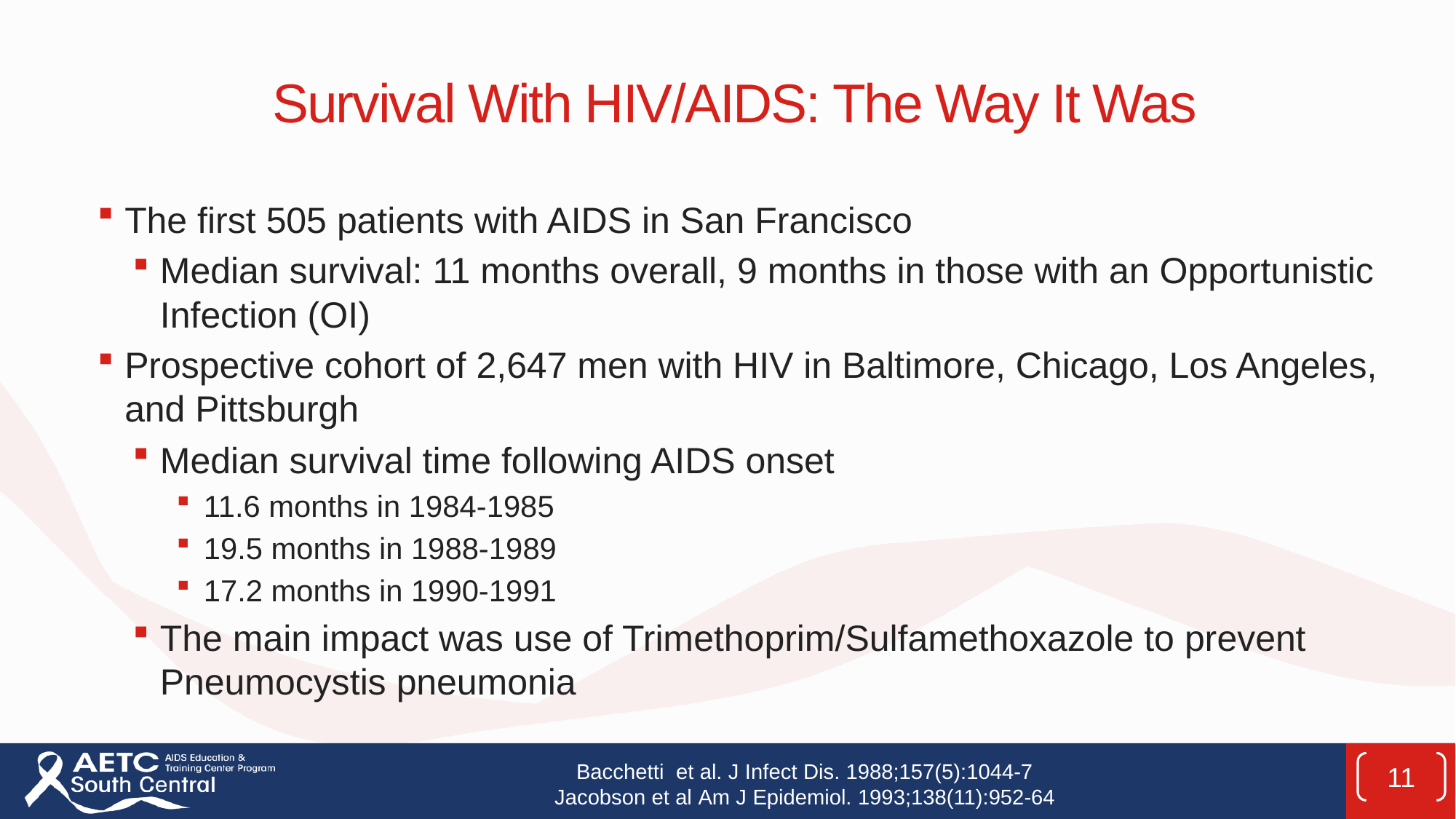

# Survival With HIV/AIDS: The Way It Was
The first 505 patients with AIDS in San Francisco
Median survival: 11 months overall, 9 months in those with an Opportunistic Infection (OI)
Prospective cohort of 2,647 men with HIV in Baltimore, Chicago, Los Angeles, and Pittsburgh
Median survival time following AIDS onset
11.6 months in 1984-1985
19.5 months in 1988-1989
17.2 months in 1990-1991
The main impact was use of Trimethoprim/Sulfamethoxazole to prevent Pneumocystis pneumonia
Bacchetti  et al. J Infect Dis. 1988;157(5):1044-7
Jacobson et al Am J Epidemiol. 1993;138(11):952-64
11